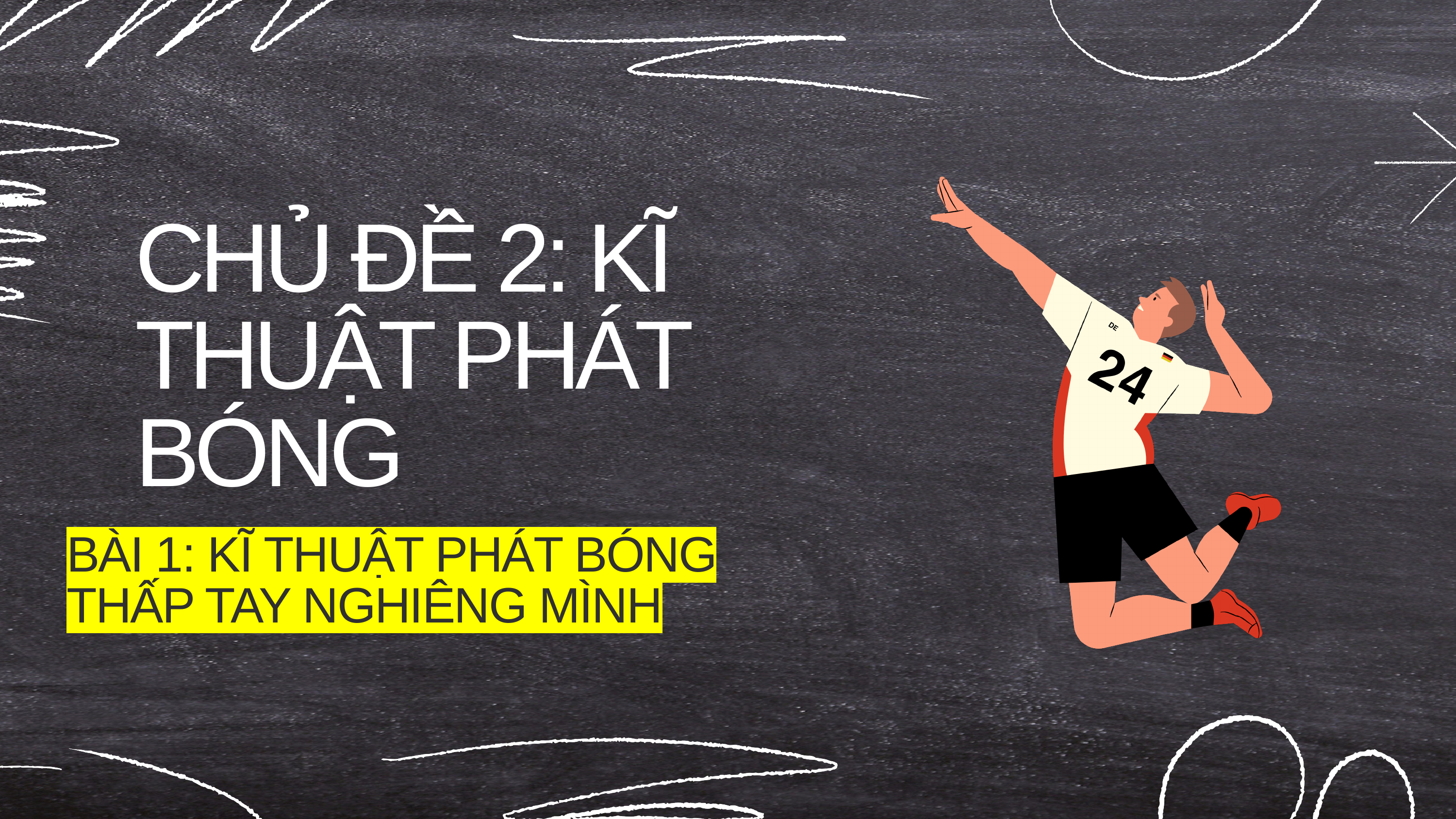

CHỦ ĐỀ 2: KĨ THUẬT PHÁT BÓNG
BÀI 1: KĨ THUẬT PHÁT BÓNG THẤP TAY NGHIÊNG MÌNH